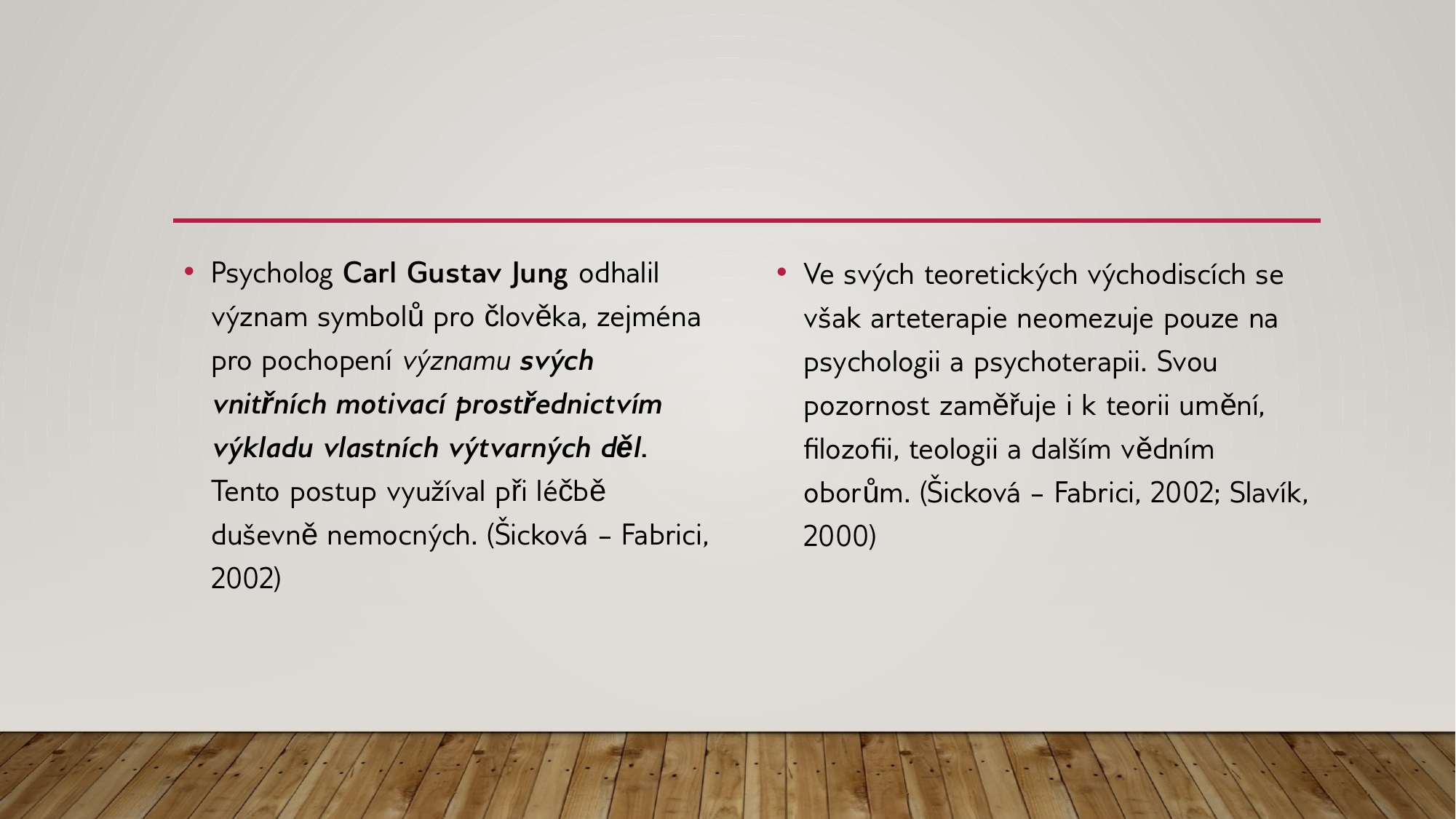

#
Psycholog Carl Gustav Jung odhalil význam symbolů pro člověka, zejména pro pochopení významu svých vnitřních motivací prostřednictvím výkladu vlastních výtvarných děl. Tento postup využíval při léčbě duševně nemocných. (Šicková – Fabrici, 2002)

Ve svých teoretických východiscích se však arteterapie neomezuje pouze na psychologii a psychoterapii. Svou pozornost zaměřuje i k teorii umění, filozofii, teologii a dalším vědním oborům. (Šicková – Fabrici, 2002; Slavík, 2000)